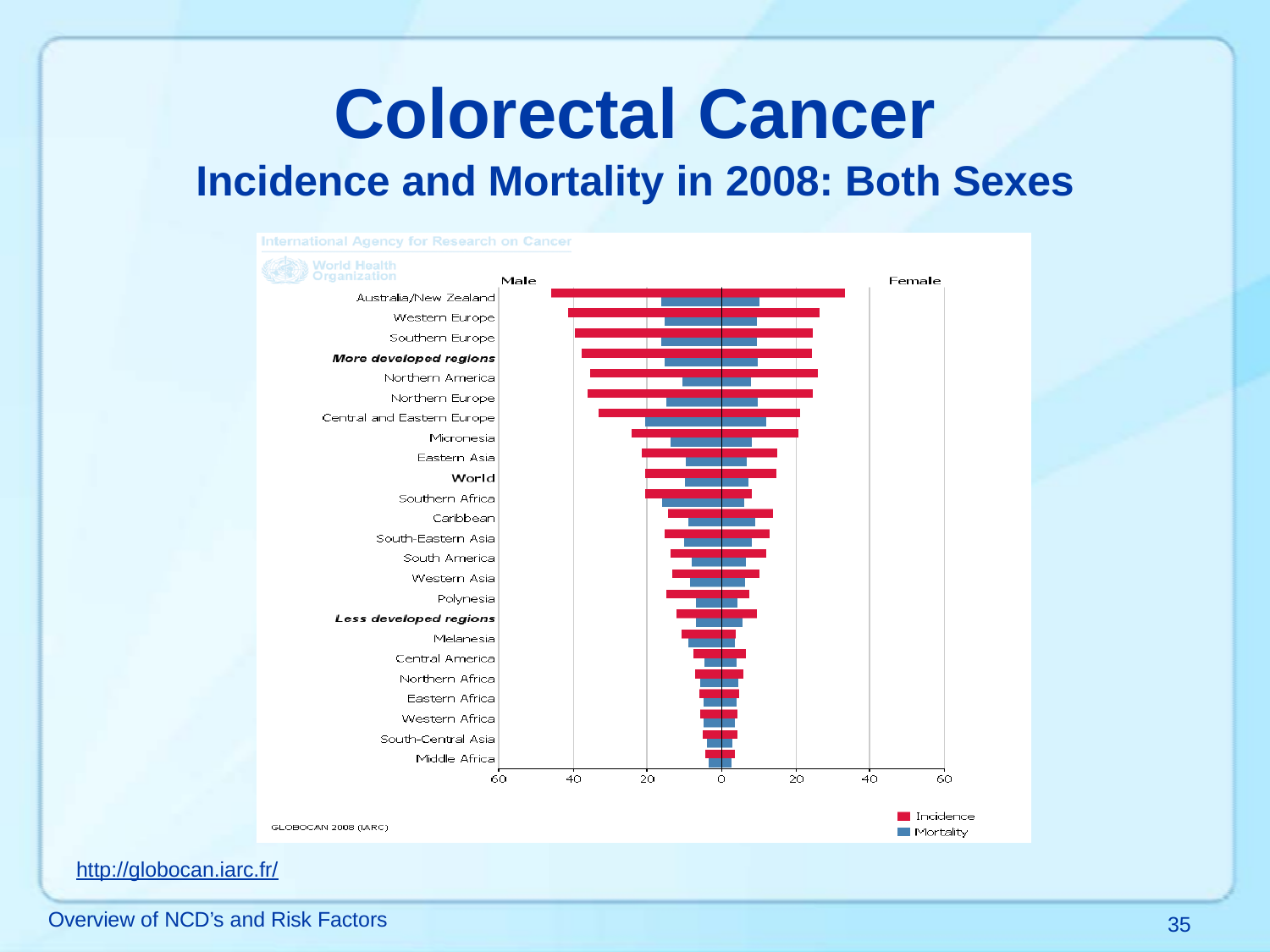

# Colorectal Cancer
Incidence and Mortality in 2008: Both Sexes

http://globocan.iarc.fr/
Overview of NCD’s and Risk Factors
35